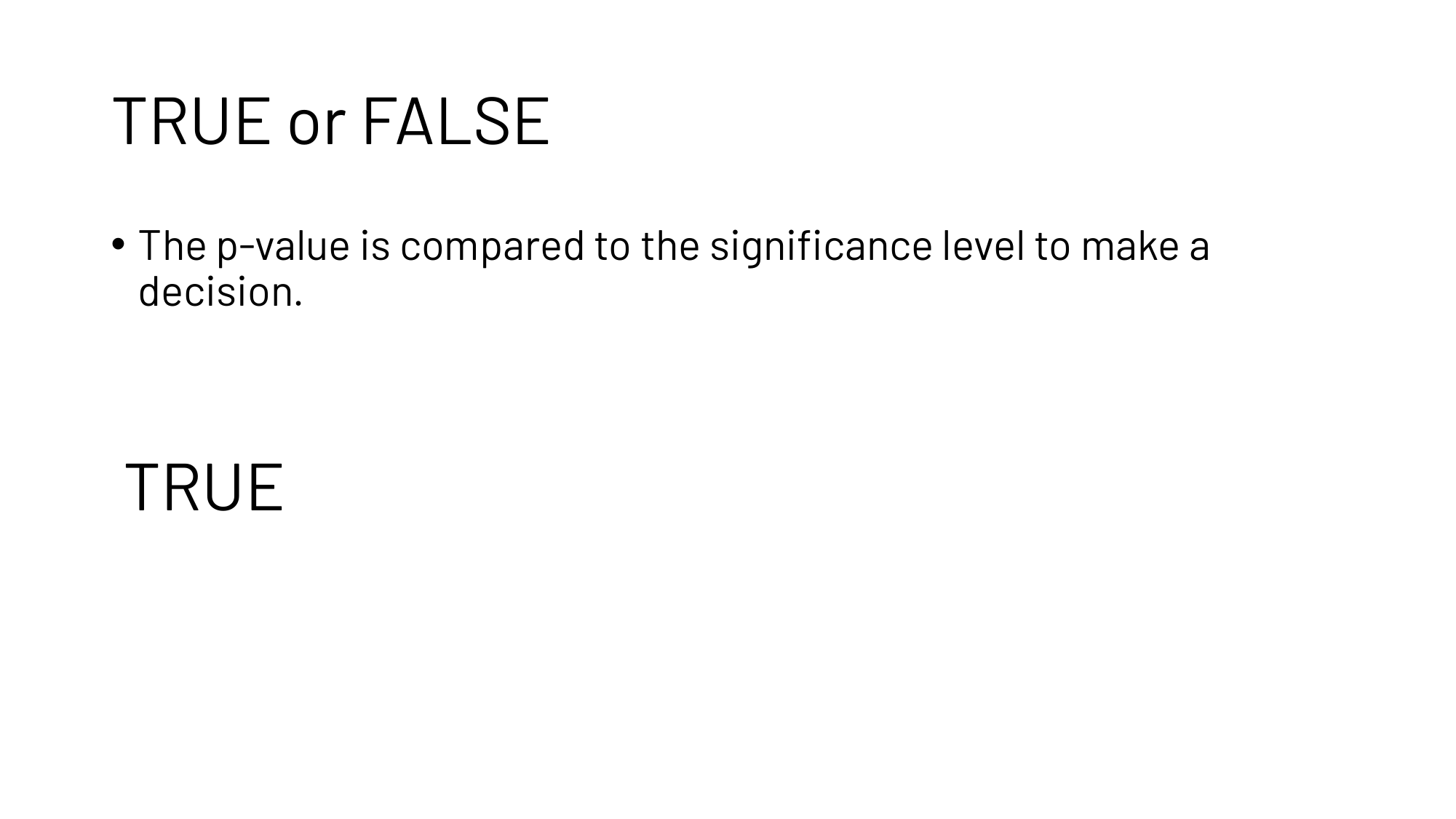

# TRUE or FALSE
The p-value is compared to the significance level to make a decision.
TRUE